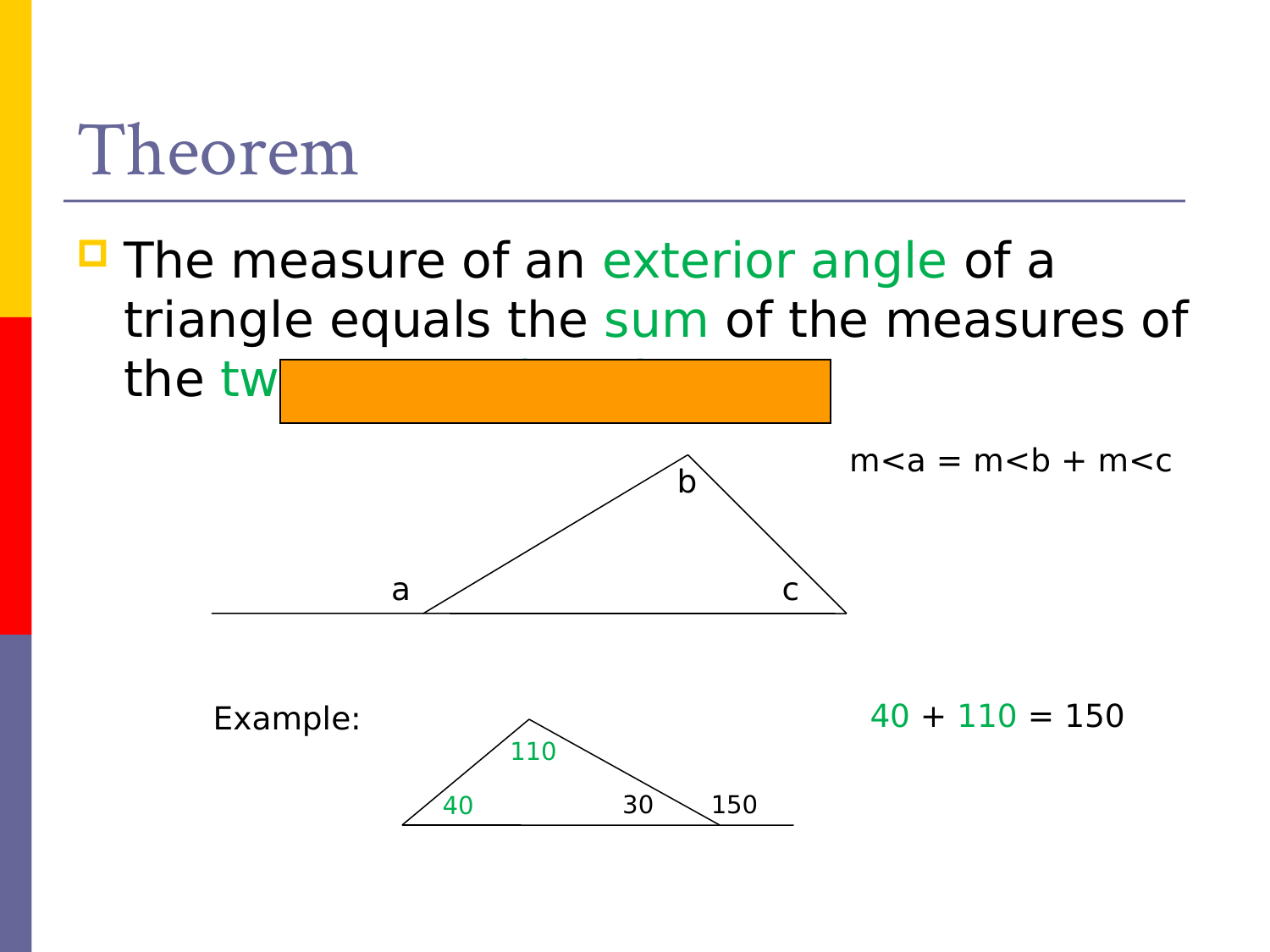

# Theorem
The measure of an exterior angle of a triangle equals the sum of the measures of the two remote interiors.

m<a = m<b + m<c

b

a
c

40 + 110 = 150
Example:

110
30
150
40